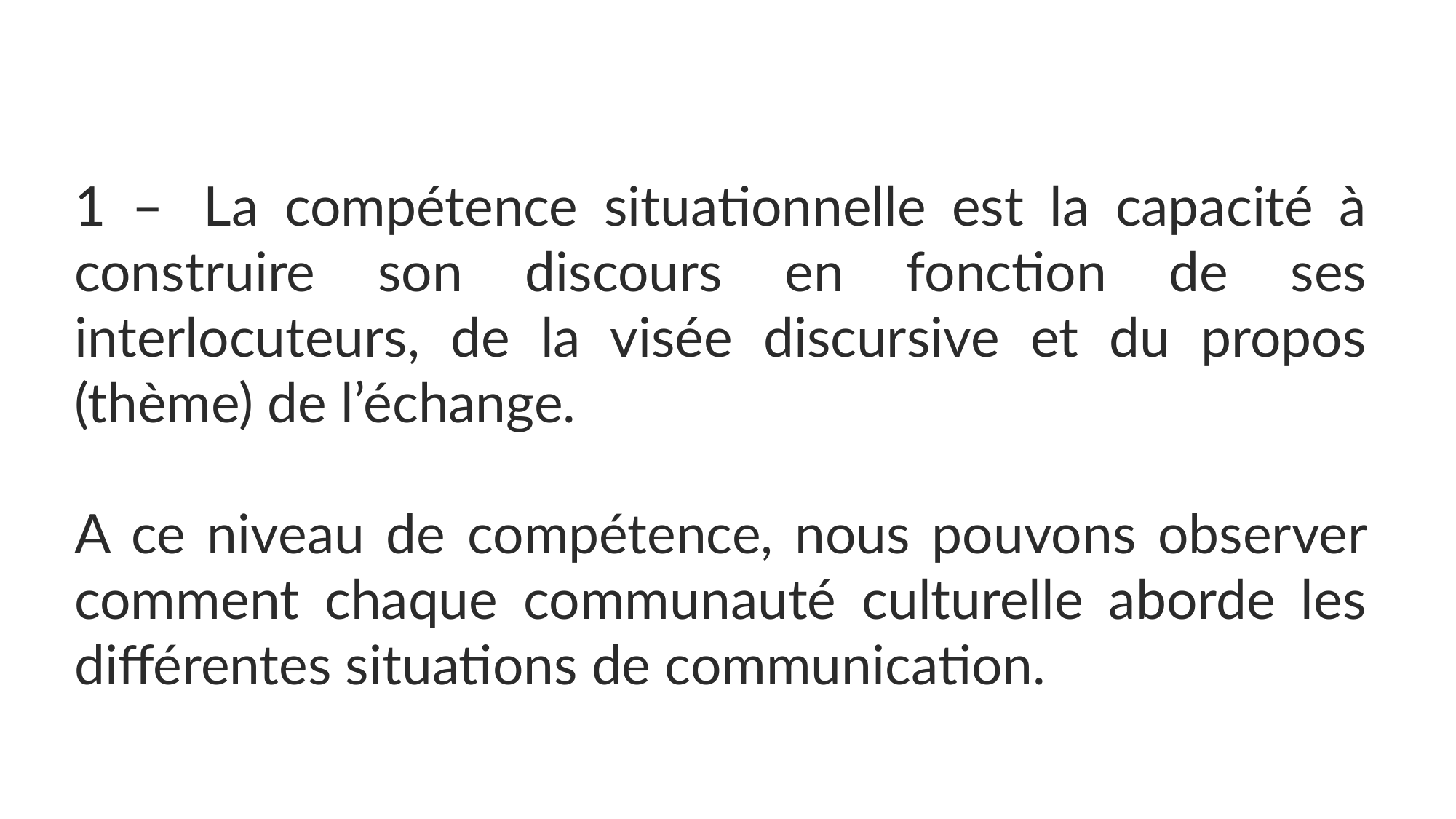

1 –  La compétence situationnelle est la capacité à construire son discours en fonction de ses interlocuteurs, de la visée discursive et du propos (thème) de l’échange.

A ce niveau de compétence, nous pouvons observer comment chaque communauté culturelle aborde les différentes situations de communication.